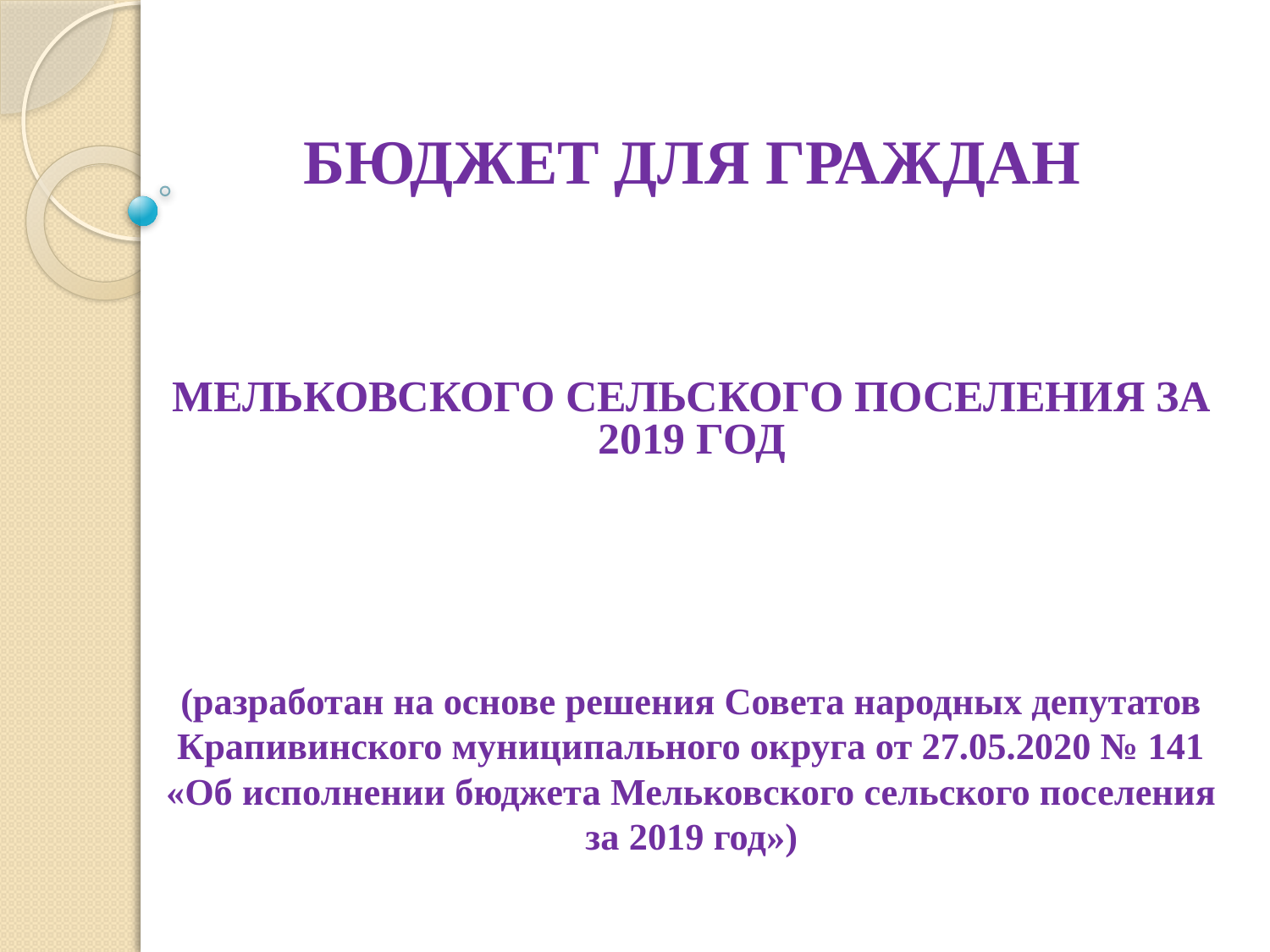

БЮДЖЕТ ДЛЯ ГРАЖДАН

МЕЛЬКОВСКОГО СЕЛЬСКОГО ПОСЕЛЕНИЯ ЗА 2019 ГОД

(разработан на основе решения Совета народных депутатов Крапивинского муниципального округа от 27.05.2020 № 141 «Об исполнении бюджета Мельковского сельского поселения за 2019 год»)